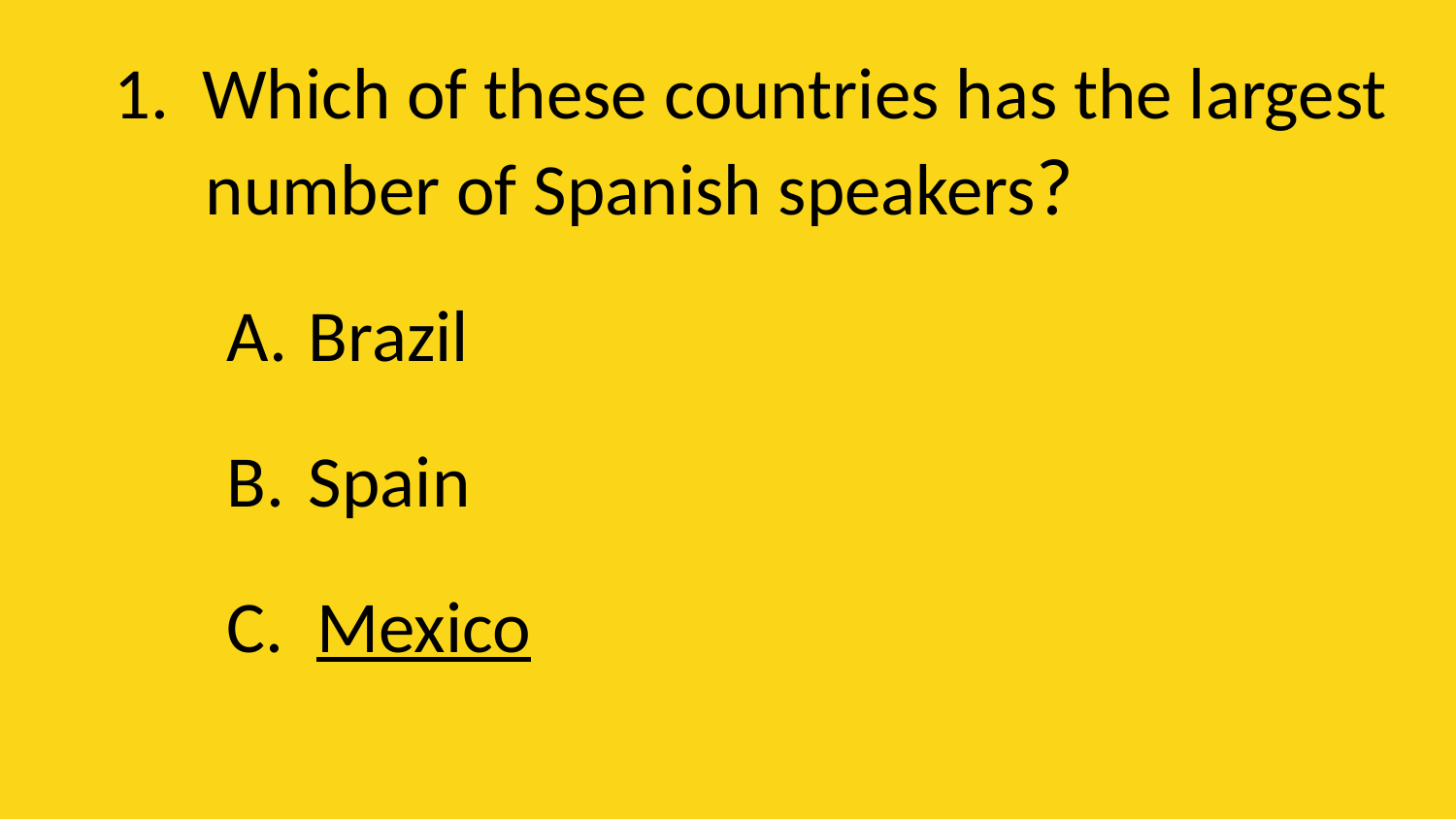

# 1.  Which of these countries has the largest number of Spanish speakers?
Brazil
Spain
C.  Mexico